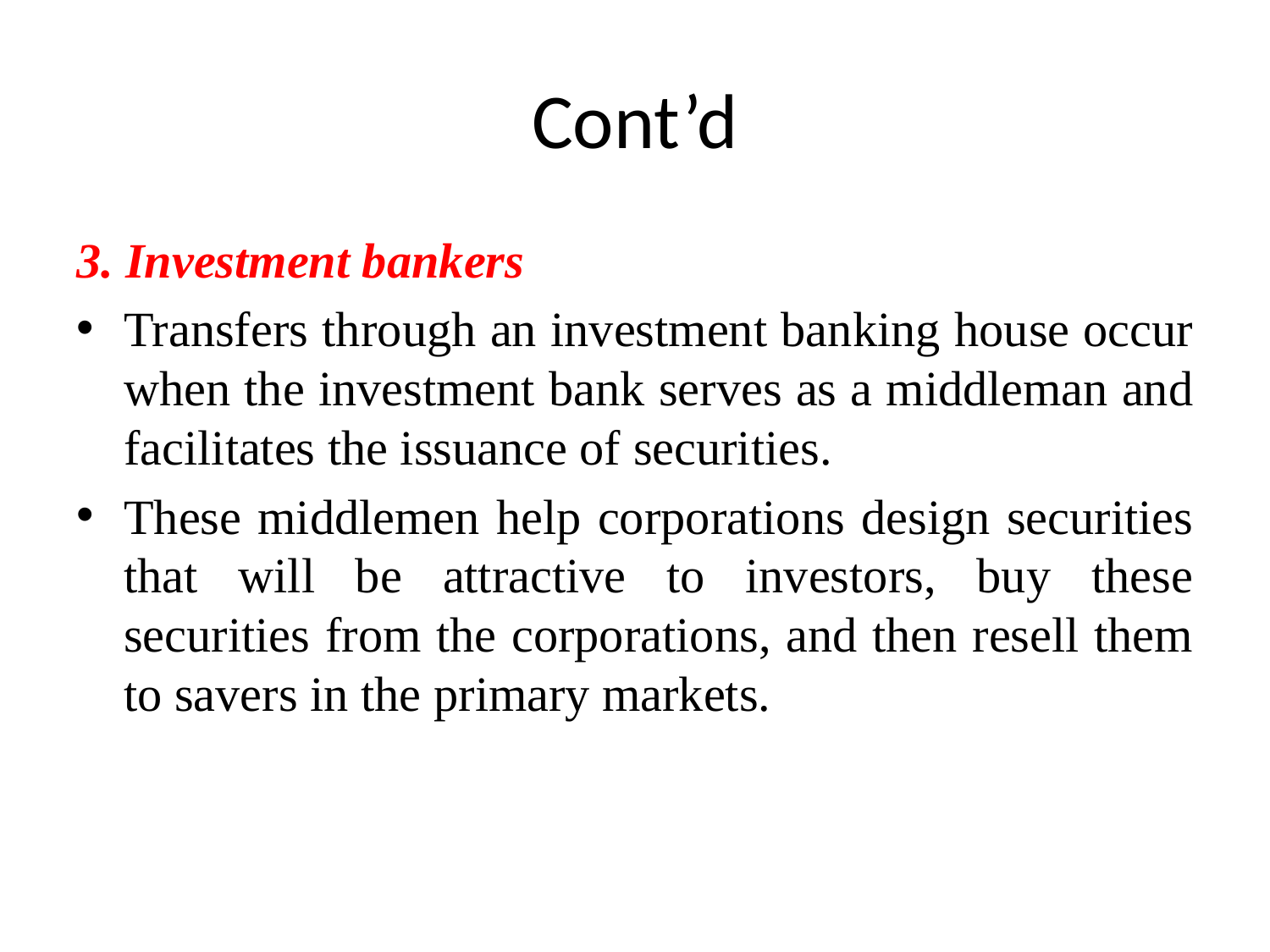

# Cont’d
3. Investment bankers
Transfers through an investment banking house occur when the investment bank serves as a middleman and facilitates the issuance of securities.
These middlemen help corporations design securities that will be attractive to investors, buy these securities from the corporations, and then resell them to savers in the primary markets.